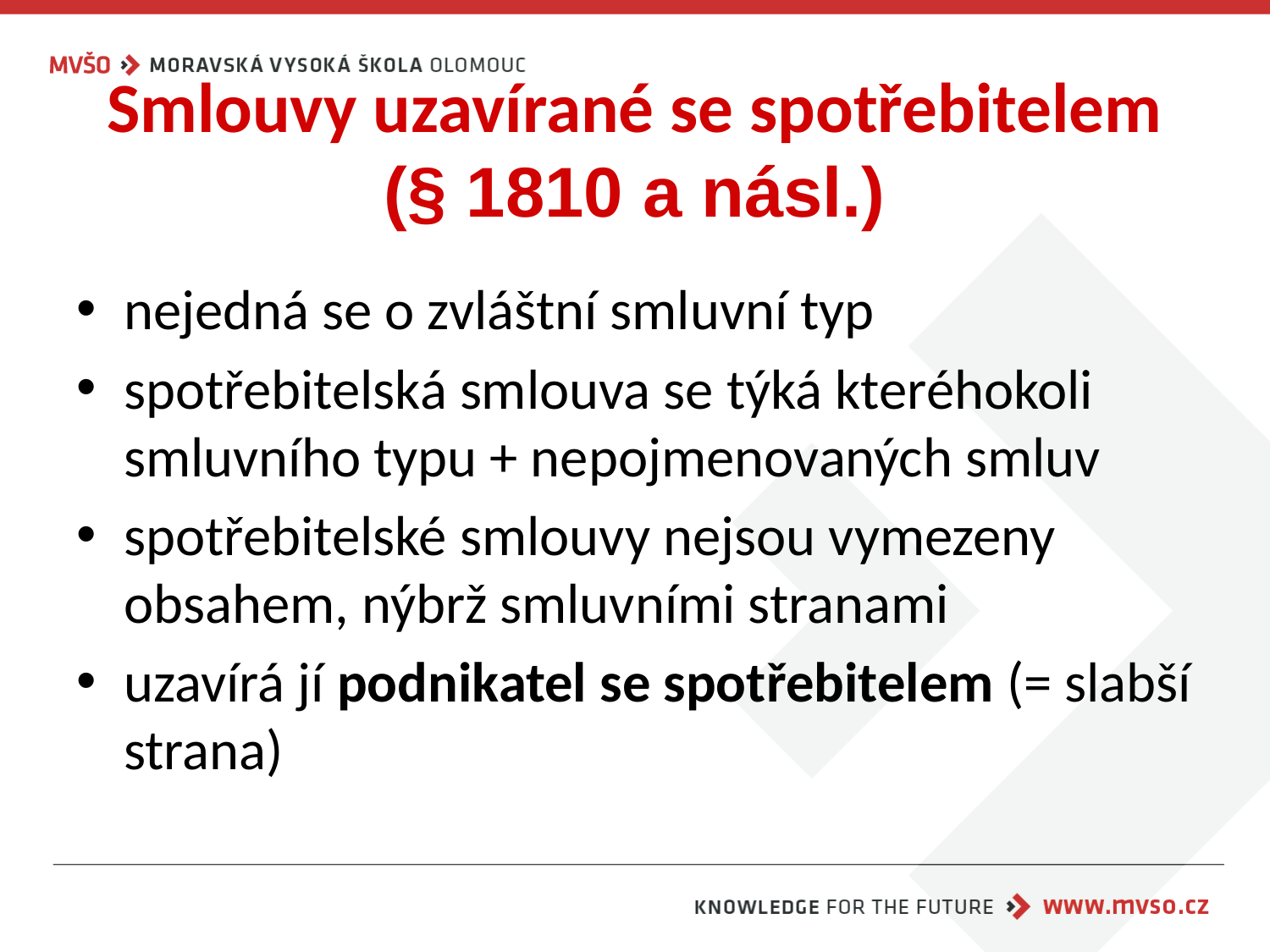

# Smlouvy uzavírané se spotřebitelem (§ 1810 a násl.)

nejedná se o zvláštní smluvní typ
spotřebitelská smlouva se týká kteréhokoli smluvního typu + nepojmenovaných smluv
spotřebitelské smlouvy nejsou vymezeny obsahem, nýbrž smluvními stranami
uzavírá jí podnikatel se spotřebitelem (= slabší strana)